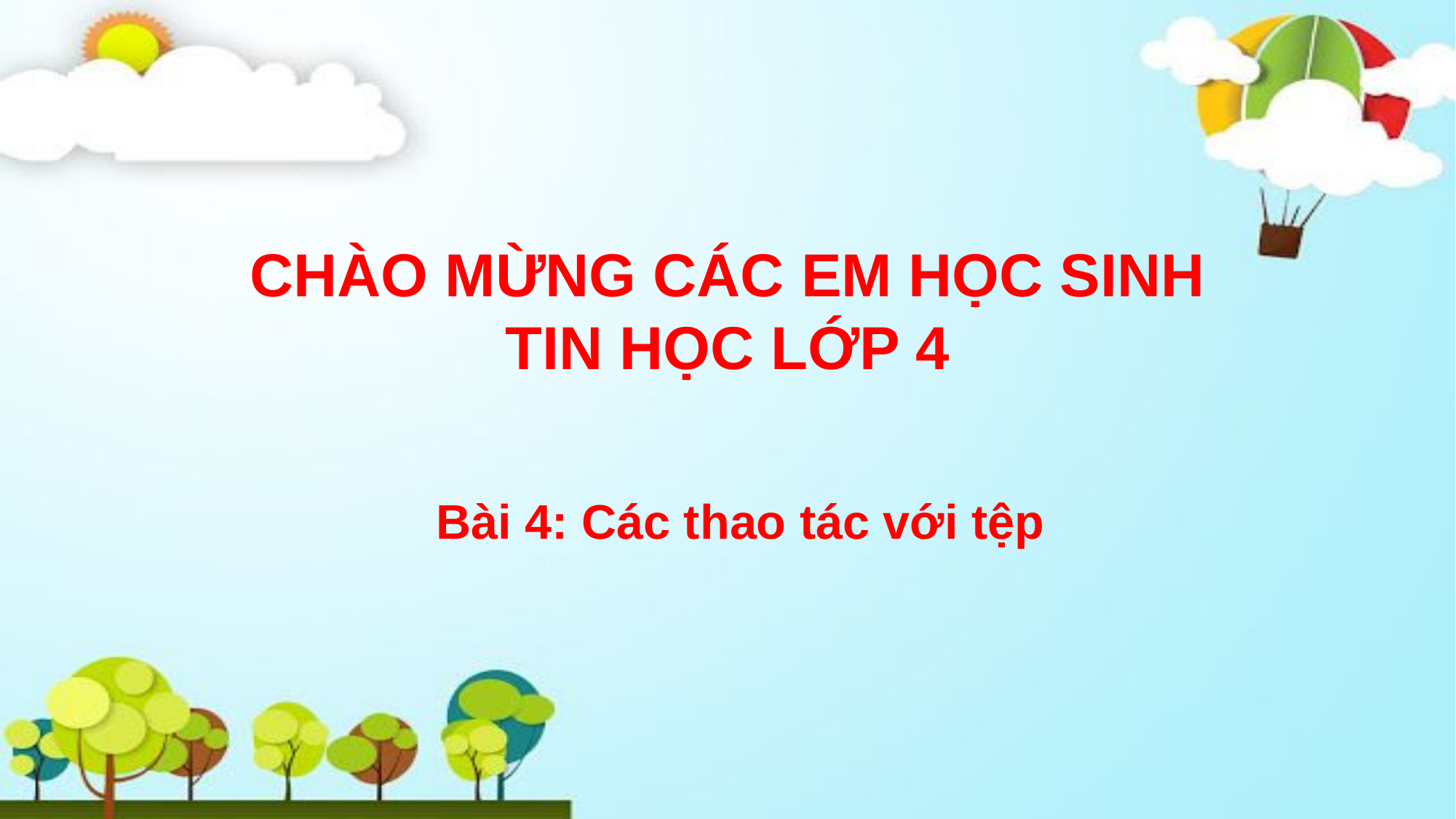

CHÀO MỪNG CÁC EM HỌC SINH TIN HỌC LỚP 4
Bài 4: Các thao tác với tệp